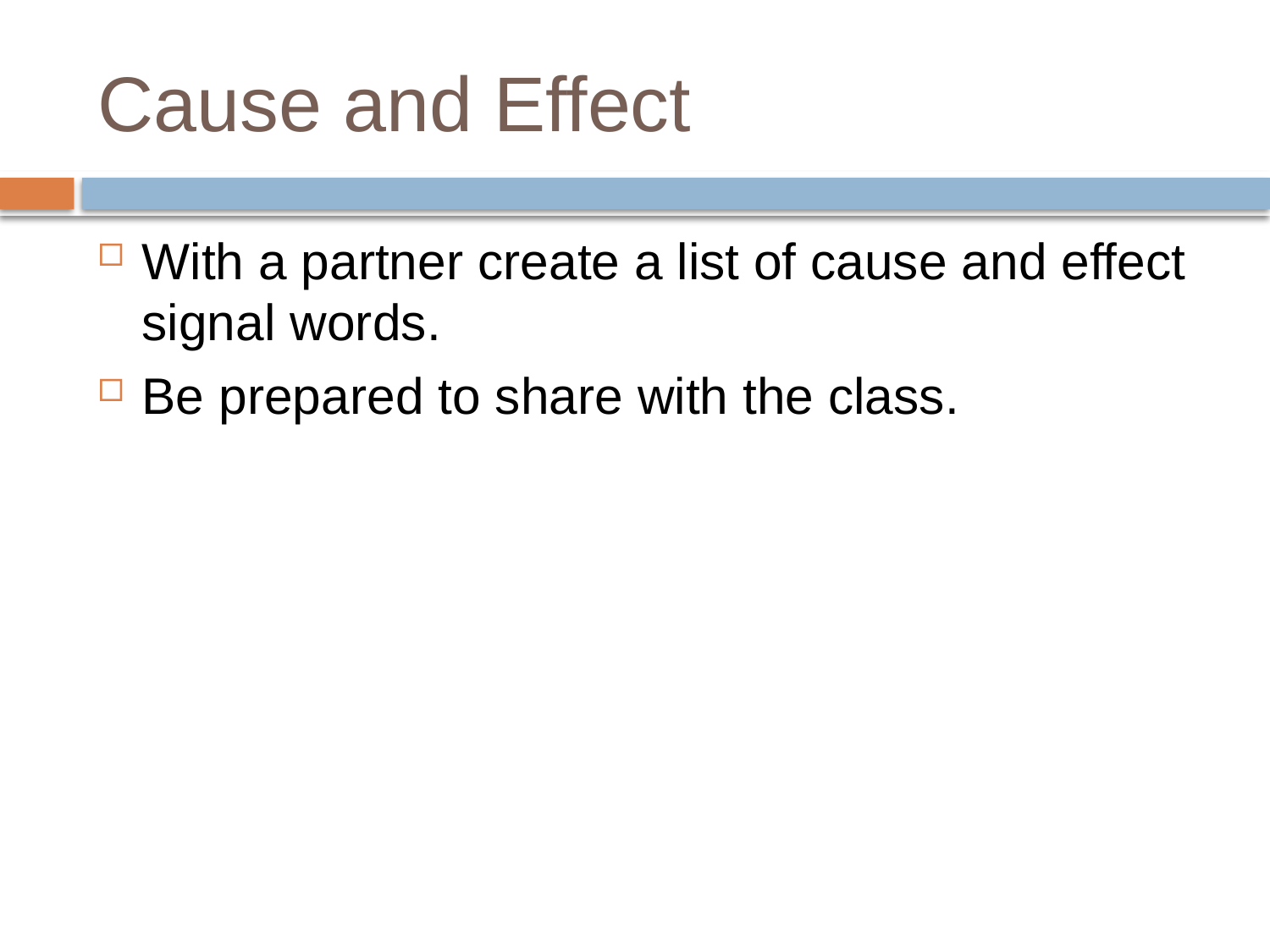

# Cause and Effect
With a partner create a list of cause and effect signal words.
Be prepared to share with the class.